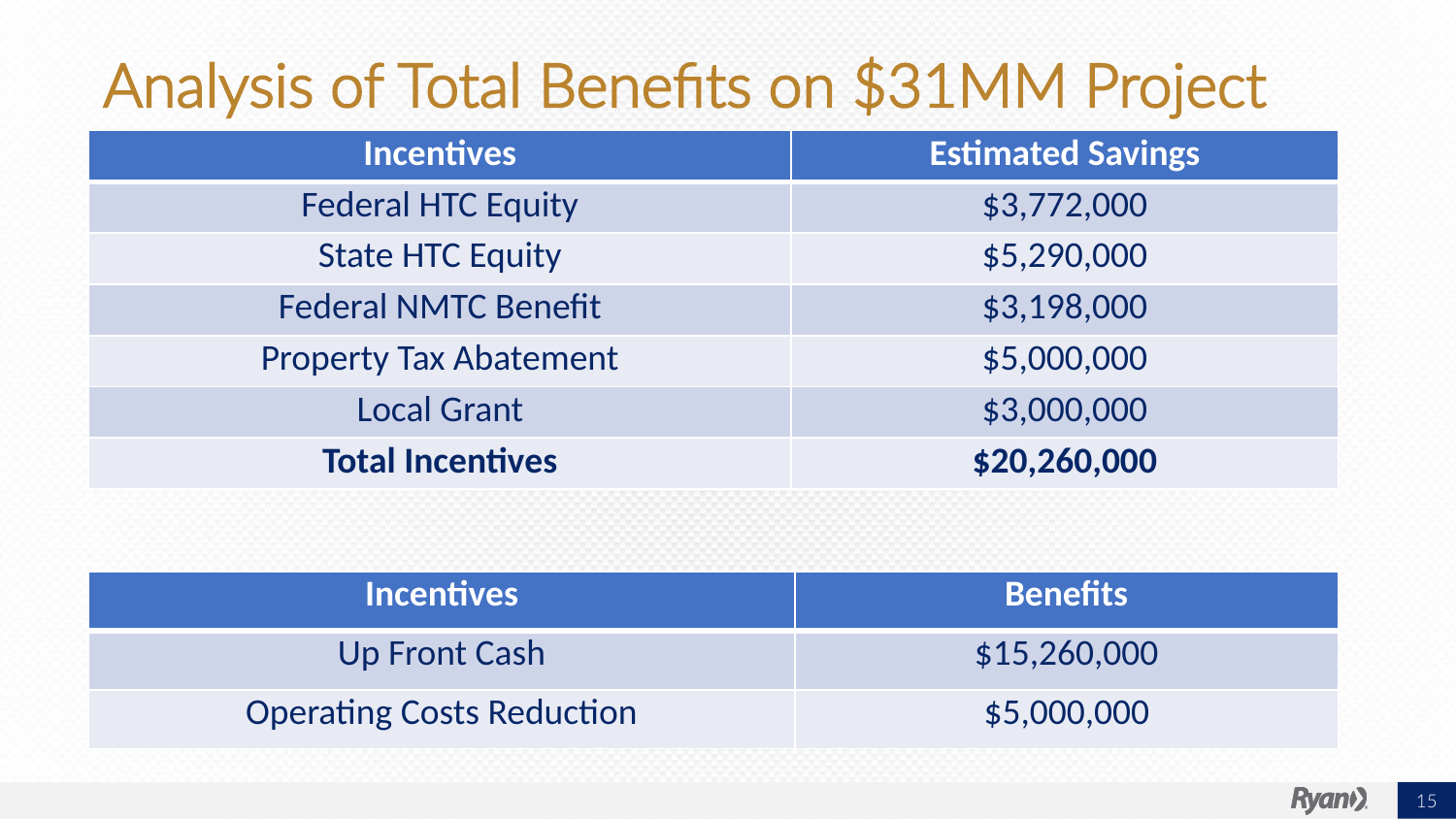

# Analysis of Total Benefits on $31MM Project

| Incentives | Estimated Savings |
| --- | --- |
| Federal HTC Equity | $3,772,000 |
| State HTC Equity | $5,290,000 |
| Federal NMTC Benefit | $3,198,000 |
| Property Tax Abatement | $5,000,000 |
| Local Grant | $3,000,000 |
| Total Incentives | $20,260,000 |
| Incentives | Benefits |
| --- | --- |
| Up Front Cash | $15,260,000 |
| Operating Costs Reduction | $5,000,000 |